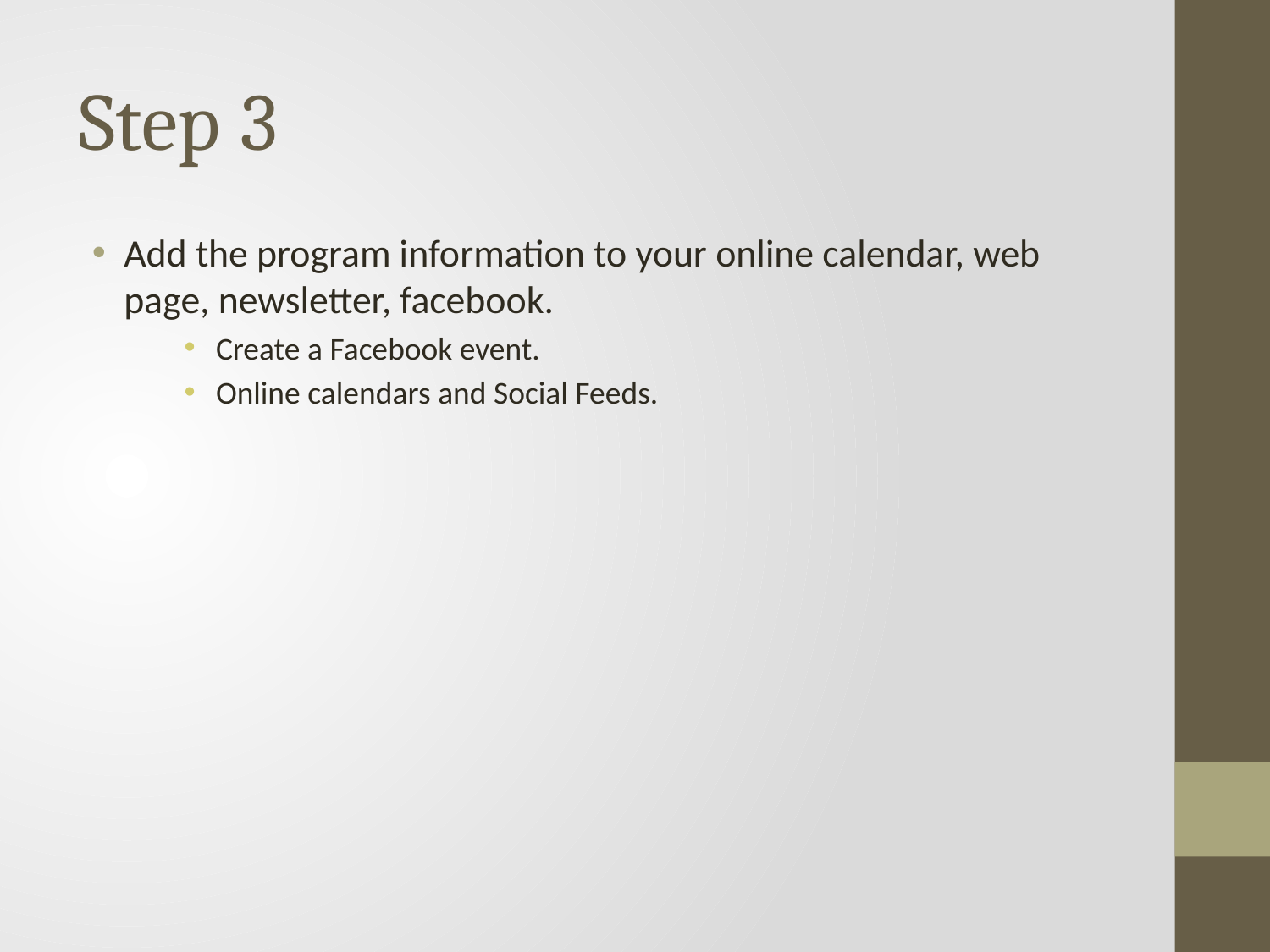

# Step 3
Add the program information to your online calendar, web page, newsletter, facebook.
Create a Facebook event.
Online calendars and Social Feeds.